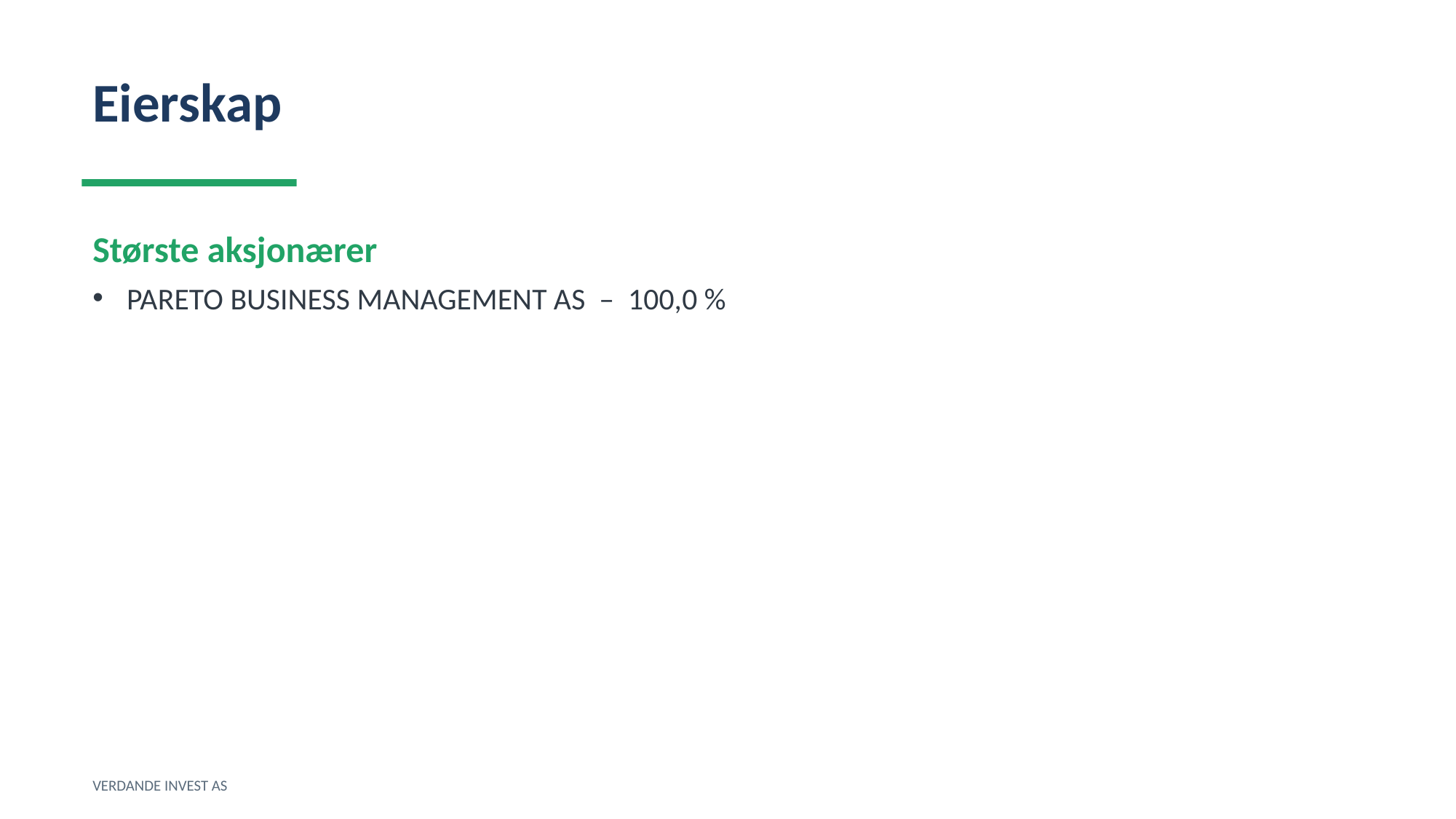

Eierskap

Største aksjonærer
PARETO BUSINESS MANAGEMENT AS  –  100,0 %
VERDANDE INVEST AS